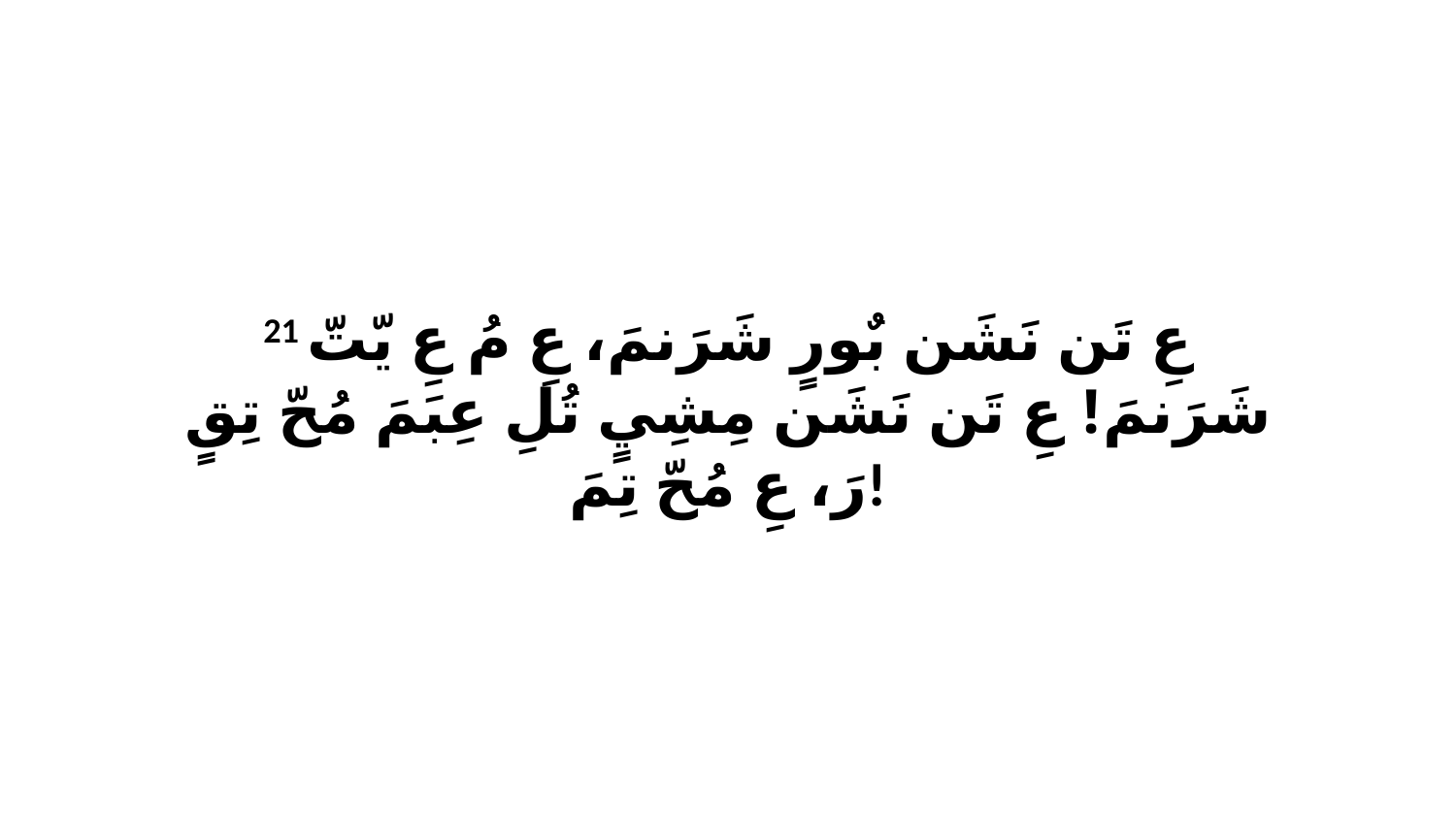

21 عِ تَن نَشَن بٌورٍ شَرَنمَ، عِ مُ عِ يّتّ شَرَنمَ! عِ تَن نَشَن مِشِيٍ تُلِ عِبَمَ مُحّ تِقٍ رَ، عِ مُحّ تِمَ!